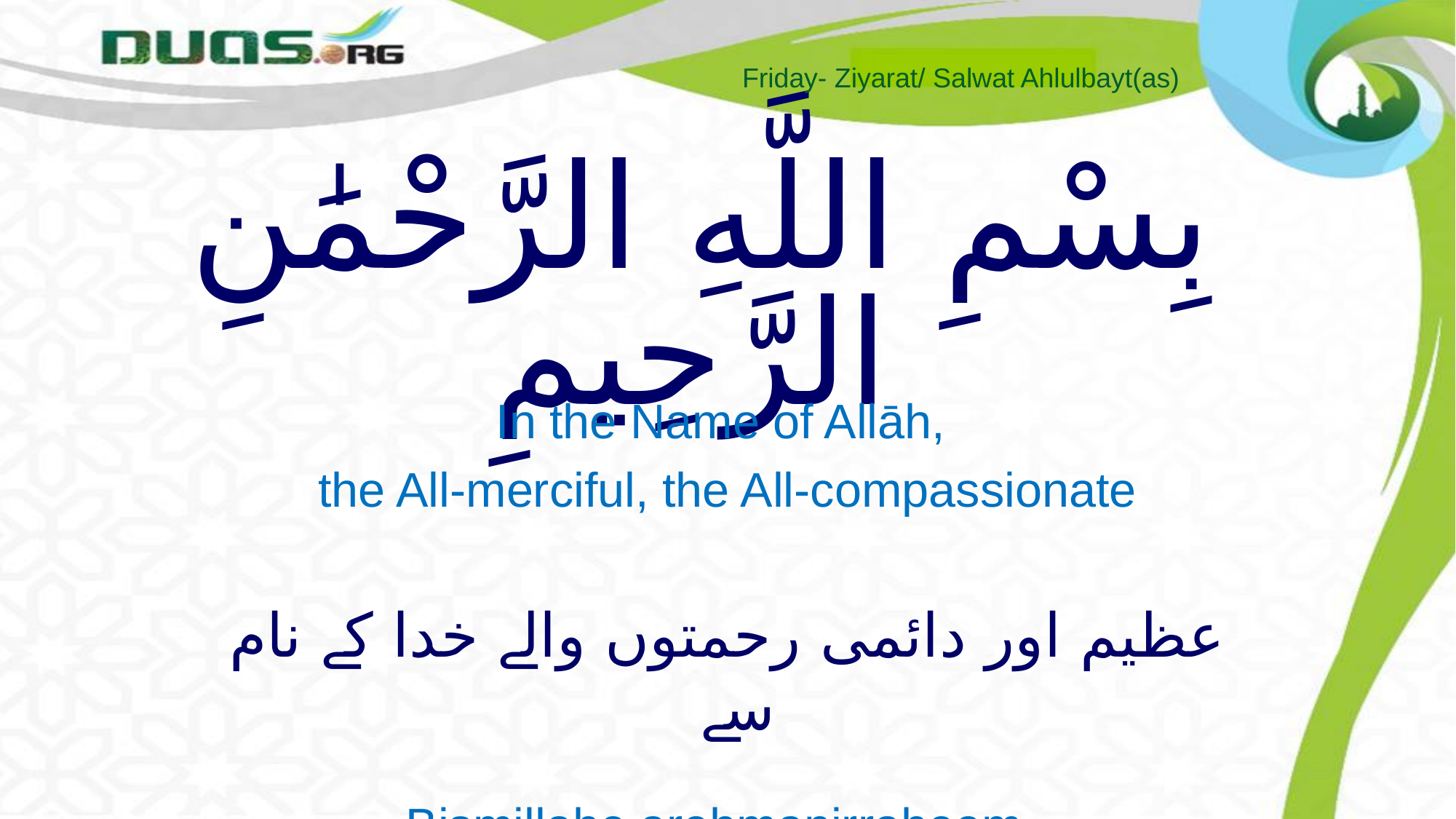

Friday- Ziyarat/ Salwat Ahlulbayt(as)
# بِسْمِ اللَّهِ الرَّحْمَٰنِ الرَّحِيمِ
In the Name of Allāh,
the All-merciful, the All-compassionate

عظیم اور دائمی رحمتوں والے خدا کے نام سے

Bismillahe arehmanirraheem